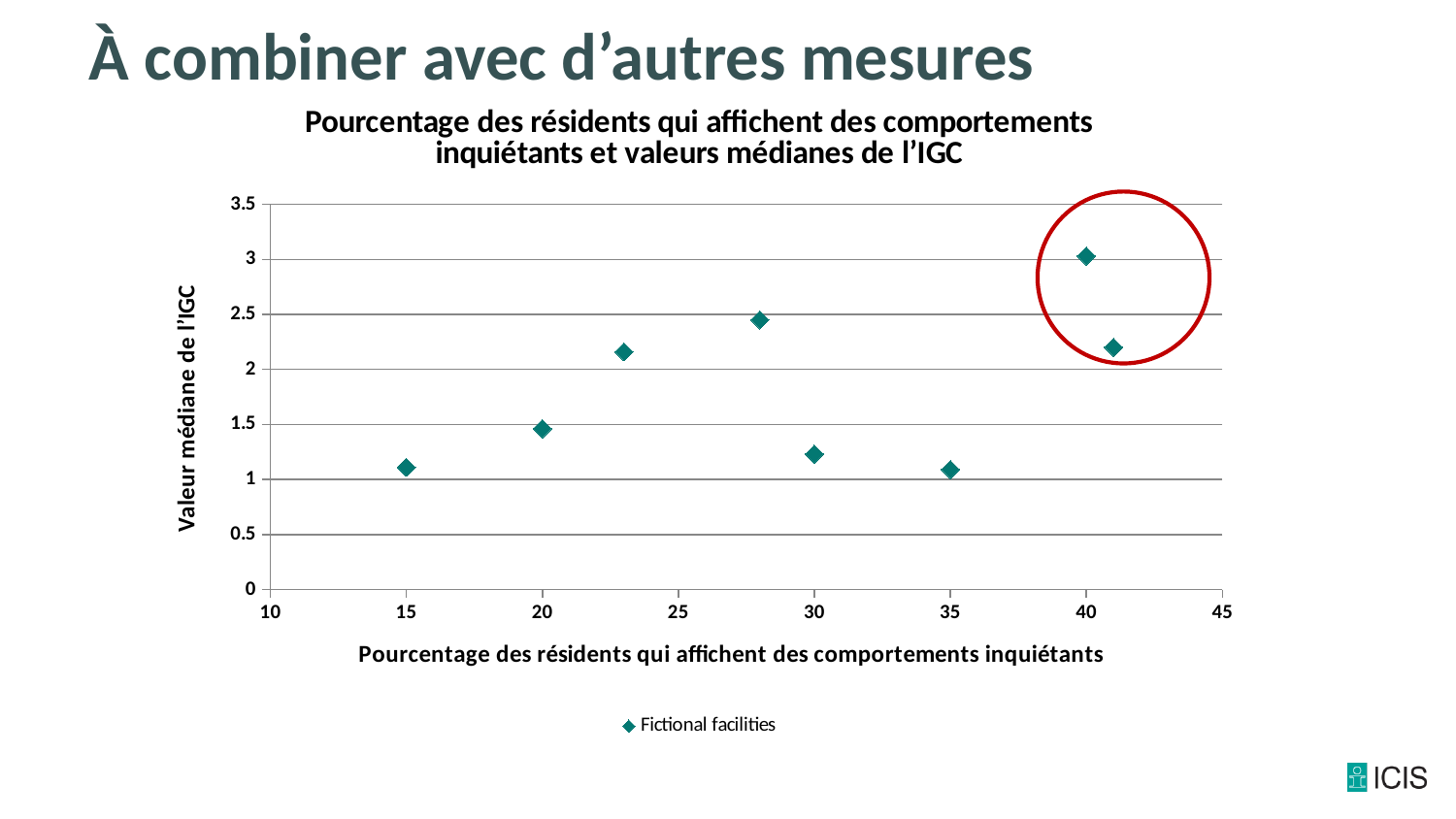

# À combiner avec d’autres mesures

### Chart: Pourcentage des résidents qui affichent des comportements inquiétants et valeurs médianes de l’IGC

| Category | Fictional facilities |
|---|---|